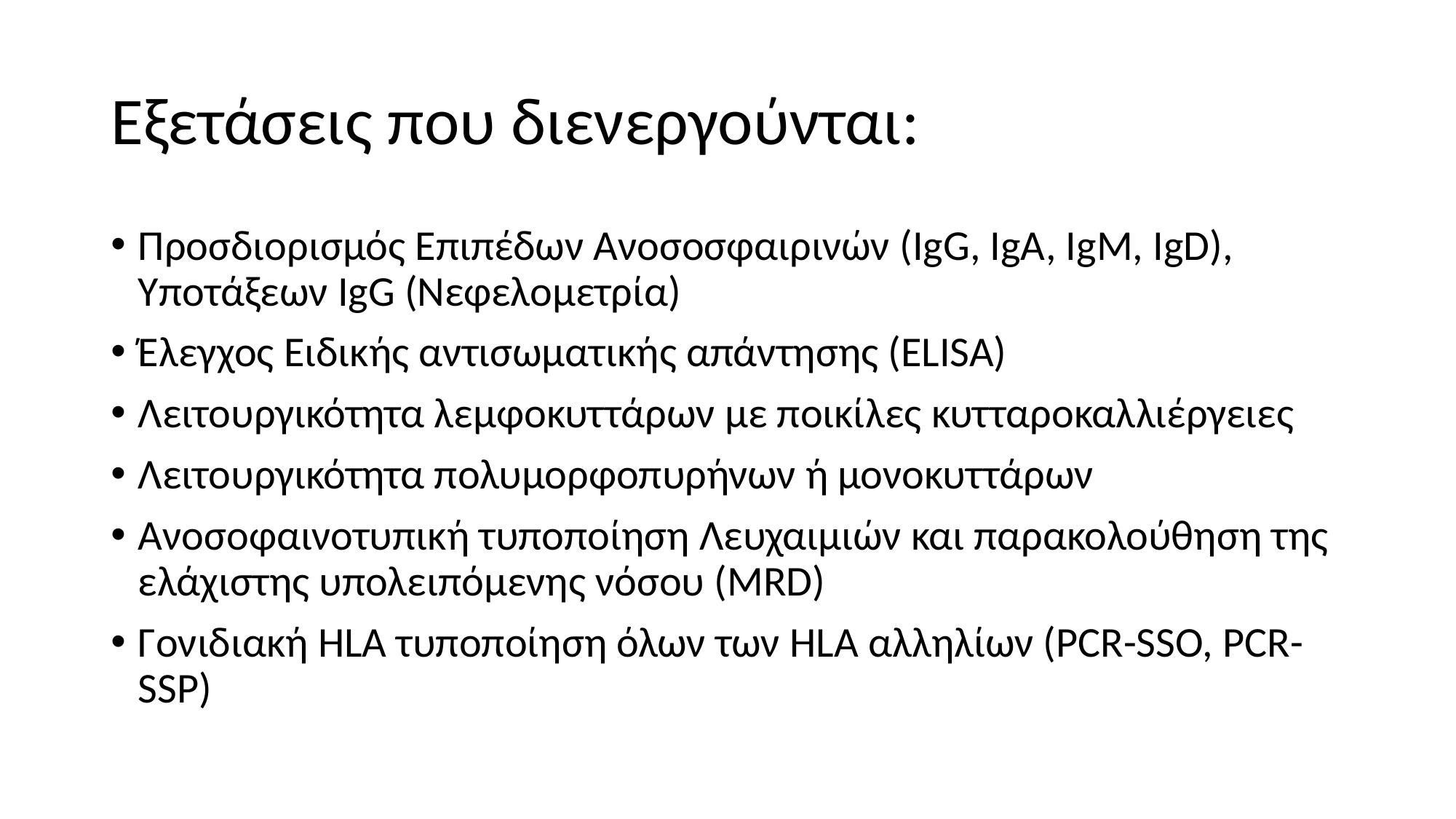

# Εξετάσεις που διενεργούνται:
Προσδιορισμός Επιπέδων Ανοσοσφαιρινών (IgG, IgA, IgM, ΙgD), Υποτάξεων IgG (Νεφελομετρία)
Έλεγχος Ειδικής αντισωματικής απάντησης (ELISA)
Λειτουργικότητα λεμφοκυττάρων με ποικίλες κυτταροκαλλιέργειες
Λειτουργικότητα πολυμορφοπυρήνων ή μονοκυττάρων
Ανοσοφαινοτυπική τυποποίηση Λευχαιμιών και παρακολούθηση της ελάχιστης υπολειπόμενης νόσου (MRD)
Γονιδιακή HLA τυποποίηση όλων των HLA αλληλίων (PCR-SSO, PCR-SSP)